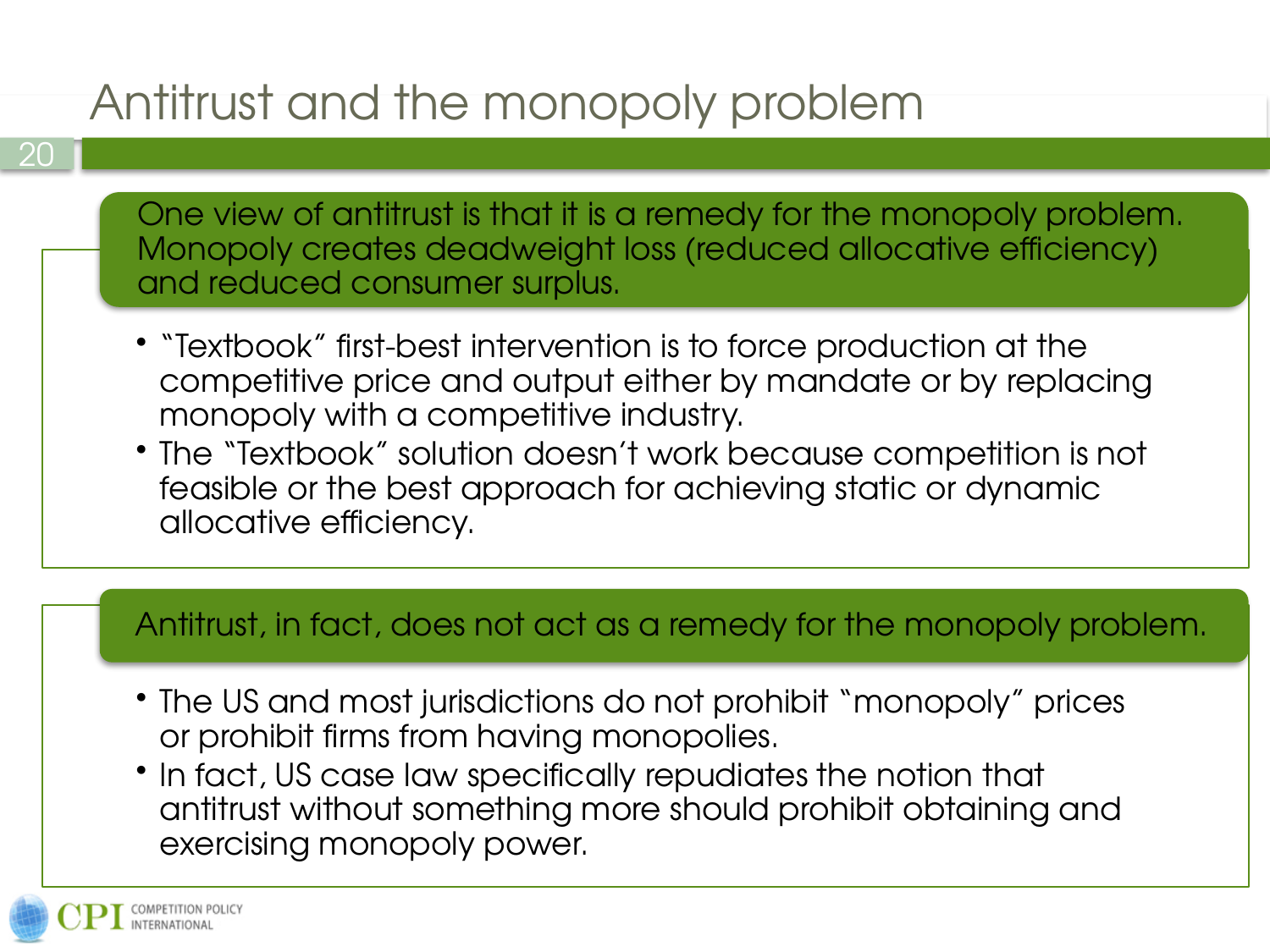

# Antitrust and the monopoly problem
“Textbook” first-best intervention is to force production at the competitive price and output either by mandate or by replacing monopoly with a competitive industry.
The “Textbook” solution doesn’t work because competition is not feasible or the best approach for achieving static or dynamic allocative efficiency.
One view of antitrust is that it is a remedy for the monopoly problem.  Monopoly creates deadweight loss (reduced allocative efficiency) and reduced consumer surplus.
The US and most jurisdictions do not prohibit “monopoly” prices or prohibit firms from having monopolies.
In fact, US case law specifically repudiates the notion that antitrust without something more should prohibit obtaining and exercising monopoly power.
Antitrust, in fact, does not act as a remedy for the monopoly problem.